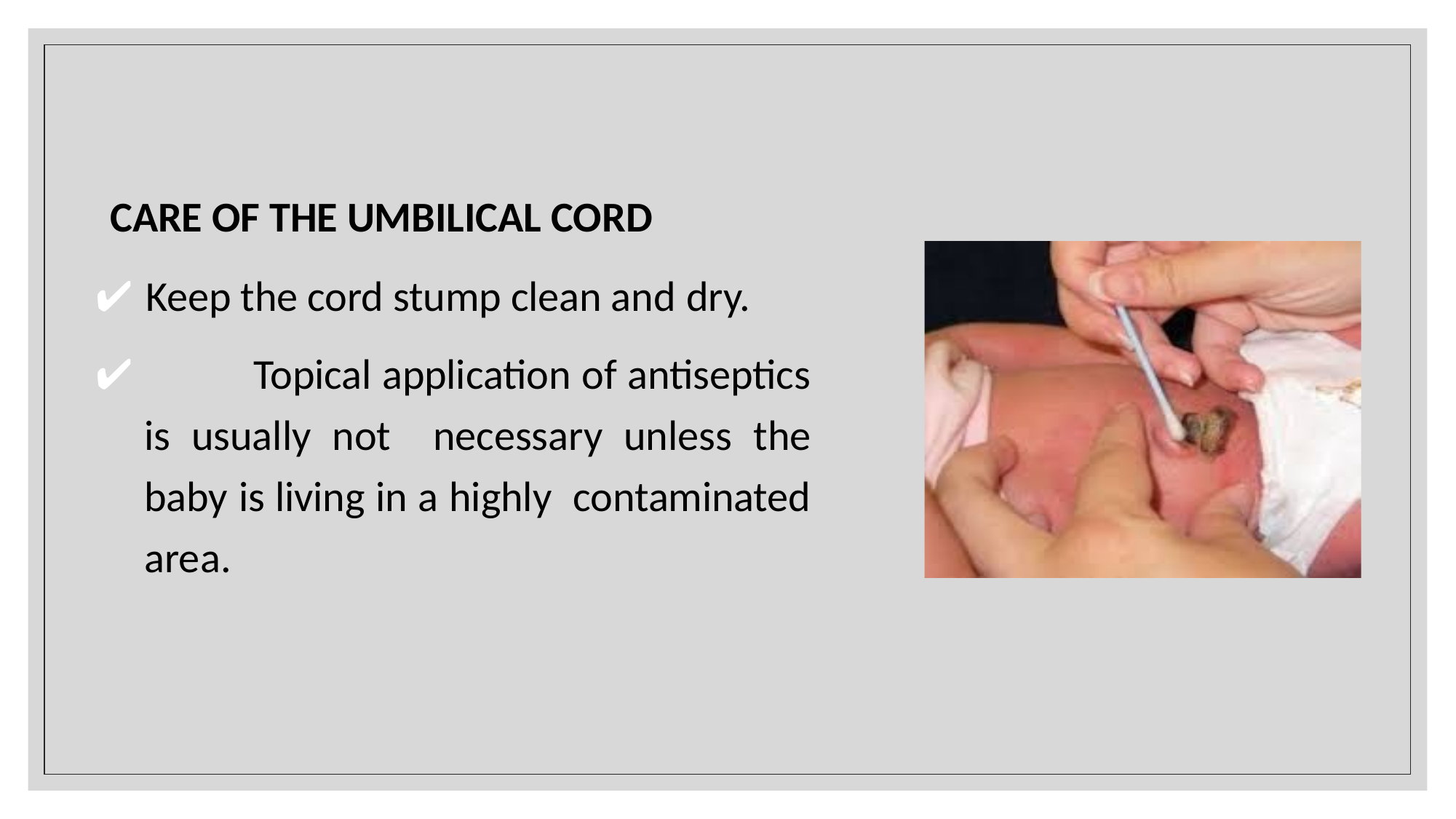

CARE OF THE UMBILICAL CORD
✔	Keep the cord stump clean and dry.
✔		Topical application of antiseptics is usually not  necessary unless the baby is living in a highly  contaminated area.